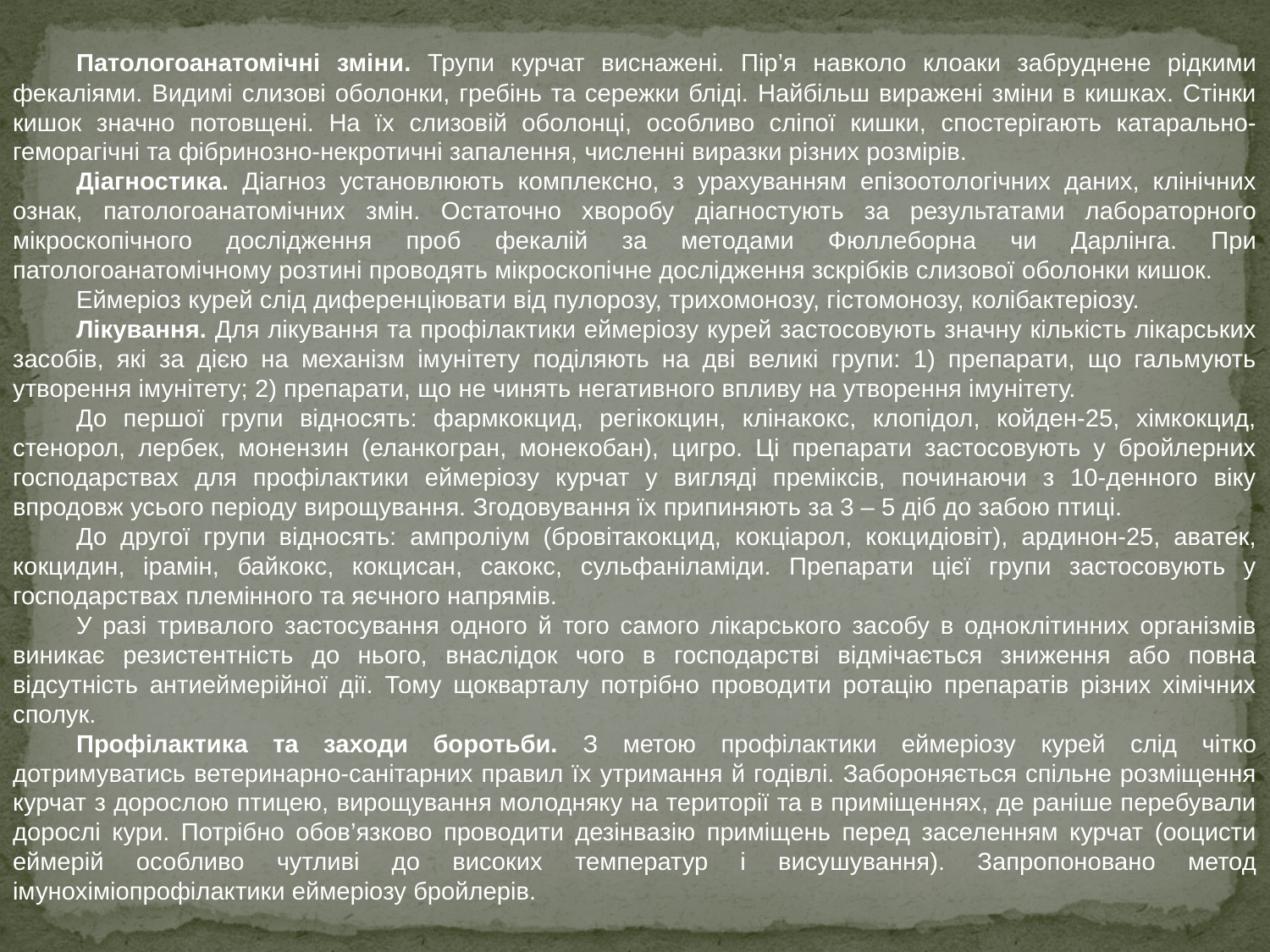

Патологоанатомічні зміни. Трупи курчат виснажені. Пір’я навколо клоаки забруднене рідкими фекаліями. Видимі слизові оболонки, гребінь та сережки бліді. Найбільш виражені зміни в кишках. Стінки кишок значно потовщені. На їх слизовій оболонці, особливо сліпої кишки, спостерігають катарально-геморагічні та фібринозно-некротичні запалення, численні виразки різних розмірів.
Діагностика. Діагноз установлюють комплексно, з урахуванням епізоотологічних даних, клінічних ознак, патологоанатомічних змін. Остаточно хворобу діагностують за результатами лабораторного мікроскопічного дослідження проб фекалій за методами Фюллеборна чи Дарлінга. При патологоанатомічному розтині проводять мікроскопічне дослідження зскрібків слизової оболонки кишок.
Еймеріоз курей слід диференціювати від пулорозу, трихомонозу, гістомонозу, колібактеріозу.
Лікування. Для лікування та профілактики еймеріозу курей застосовують значну кількість лікарських засобів, які за дією на механізм імунітету поділяють на дві великі групи: 1) препарати, що гальмують утворення імунітету; 2) препарати, що не чинять негативного впливу на утворення імунітету.
До першої групи відносять: фармкокцид, регікокцин, клінакокс, клопідол, койден-25, хімкокцид, стенорол, лербек, монензин (еланкогран, монекобан), цигро. Ці препарати застосовують у бройлерних господарствах для профілактики еймеріозу курчат у вигляді преміксів, починаючи з 10-денного віку впродовж усього періоду вирощування. Згодовування їх припиняють за 3 – 5 діб до забою птиці.
До другої групи відносять: ампроліум (бровітакокцид, кокціарол, кокцидіовіт), ардинон-25, аватек, кокцидин, ірамін, байкокс, кокцисан, сакокс, сульфаніламіди. Препарати цієї групи застосовують у господарствах племінного та яєчного напрямів.
У разі тривалого застосування одного й того самого лікарського засобу в одноклітинних організмів виникає резистентність до нього, внаслідок чого в господарстві відмічається зниження або повна відсутність антиеймерійної дії. Тому щокварталу потрібно проводити ротацію препаратів різних хімічних сполук.
Профілактика та заходи боротьби. З метою профілактики еймеріозу курей слід чітко дотримуватись ветеринарно-санітарних правил їх утримання й годівлі. Забороняється спільне розміщення курчат з дорослою птицею, вирощування молодняку на території та в приміщеннях, де раніше перебували дорослі кури. Потрібно обов’язково проводити дезінвазію приміщень перед заселенням курчат (ооцисти еймерій особливо чутливі до високих температур і висушування). Запропоновано метод імунохіміопрофілактики еймеріозу бройлерів.